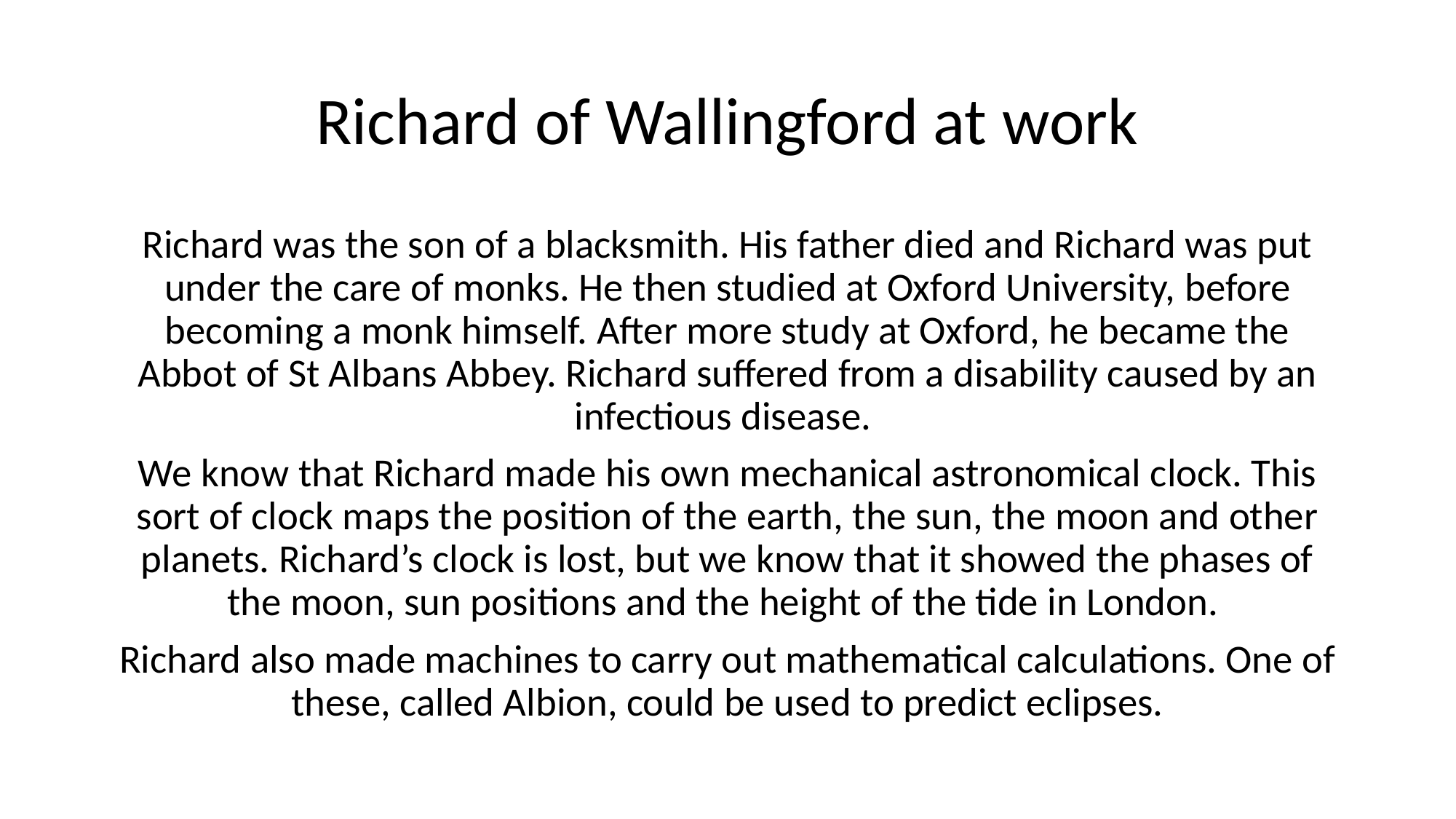

# Richard of Wallingford at work
Richard was the son of a blacksmith. His father died and Richard was put under the care of monks. He then studied at Oxford University, before becoming a monk himself. After more study at Oxford, he became the Abbot of St Albans Abbey. Richard suffered from a disability caused by an infectious disease.
We know that Richard made his own mechanical astronomical clock. This sort of clock maps the position of the earth, the sun, the moon and other planets. Richard’s clock is lost, but we know that it showed the phases of the moon, sun positions and the height of the tide in London.
Richard also made machines to carry out mathematical calculations. One of these, called Albion, could be used to predict eclipses.